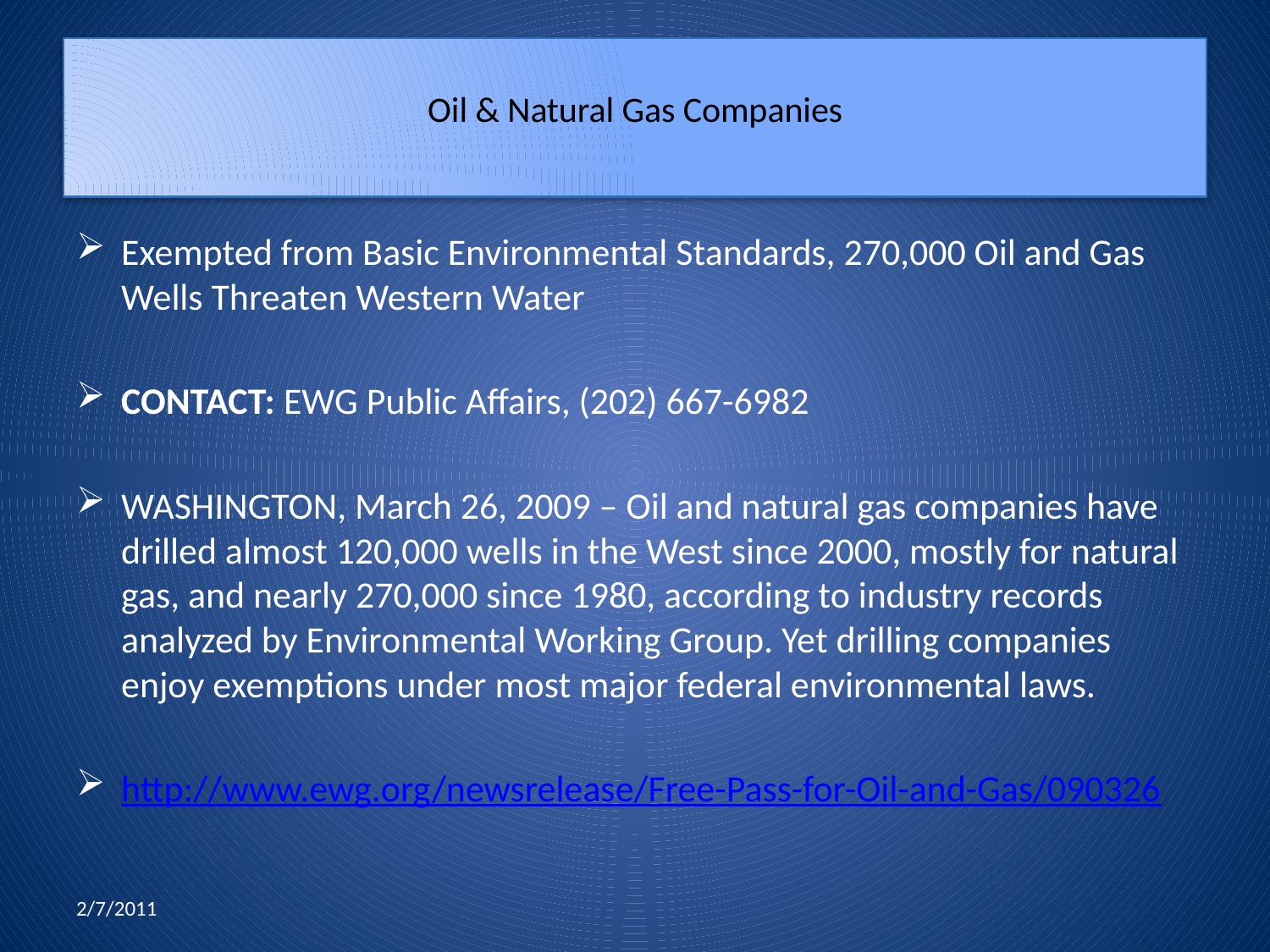

# Oil & Natural Gas Companies
Exempted from Basic Environmental Standards, 270,000 Oil and Gas Wells Threaten Western Water

CONTACT: EWG Public Affairs, (202) 667-6982

WASHINGTON, March 26, 2009 – Oil and natural gas companies have drilled almost 120,000 wells in the West since 2000, mostly for natural gas, and nearly 270,000 since 1980, according to industry records analyzed by Environmental Working Group. Yet drilling companies enjoy exemptions under most major federal environmental laws.

http://www.ewg.org/newsrelease/Free-Pass-for-Oil-and-Gas/090326
2/7/2011